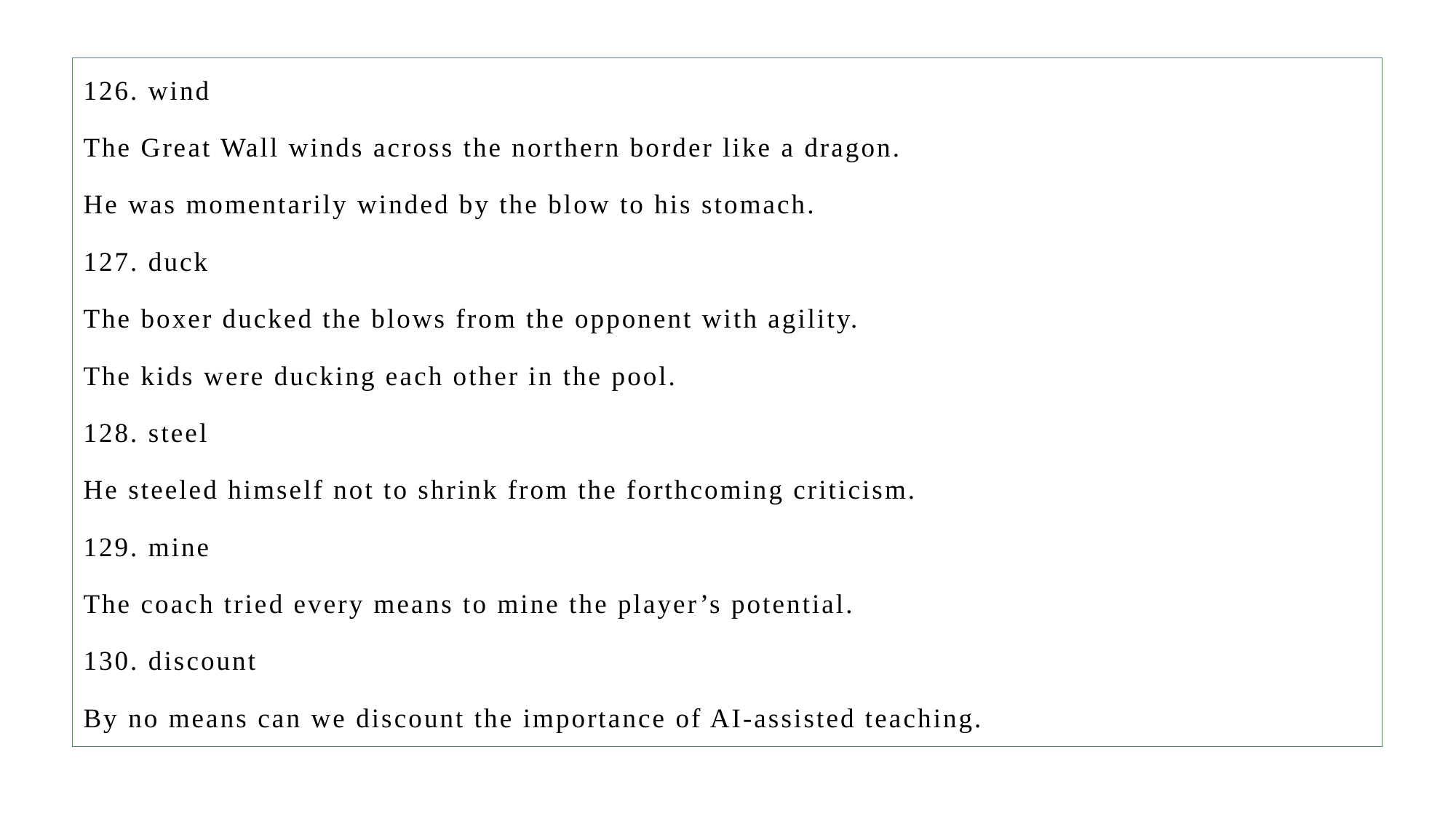

126. wind
The Great Wall winds across the northern border like a dragon.
He was momentarily winded by the blow to his stomach.
127. duck
The boxer ducked the blows from the opponent with agility.
The kids were ducking each other in the pool.
128. steel
He steeled himself not to shrink from the forthcoming criticism.
129. mine
The coach tried every means to mine the player’s potential.
130. discount
By no means can we discount the importance of AI-assisted teaching.